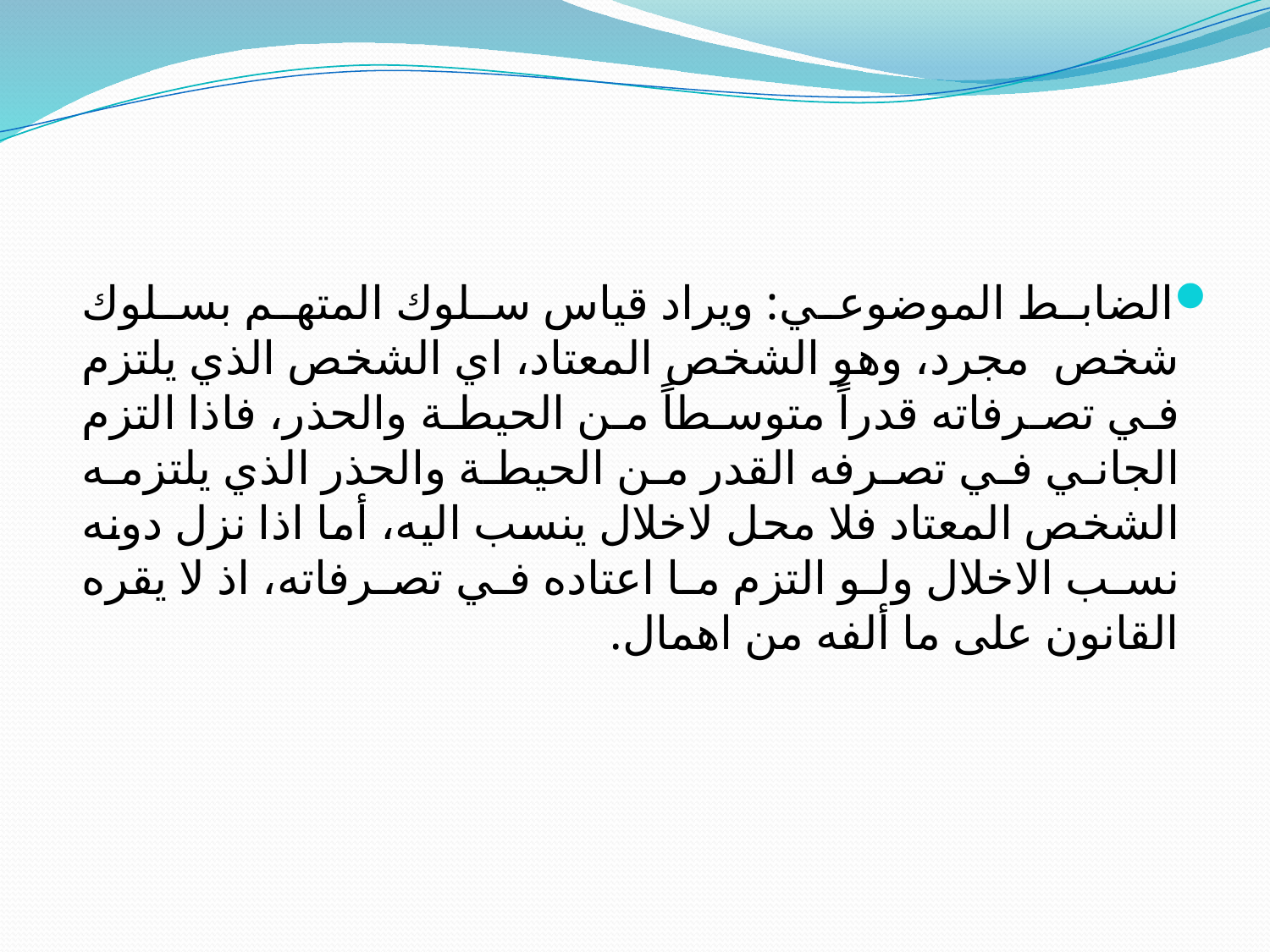

الضابط الموضوعي: ويراد قياس سلوك المتهم بسلوك شخص  مجرد، وهو الشخص المعتاد، اي الشخص الذي يلتزم في تصرفاته قدراً متوسطاً من الحيطة والحذر، فاذا التزم الجاني في تصرفه القدر من الحيطة والحذر الذي يلتزمه الشخص المعتاد فلا محل لاخلال ينسب اليه، أما اذا نزل دونه نسب الاخلال ولو التزم ما اعتاده في تصرفاته، اذ لا يقره القانون على ما ألفه من اهمال.